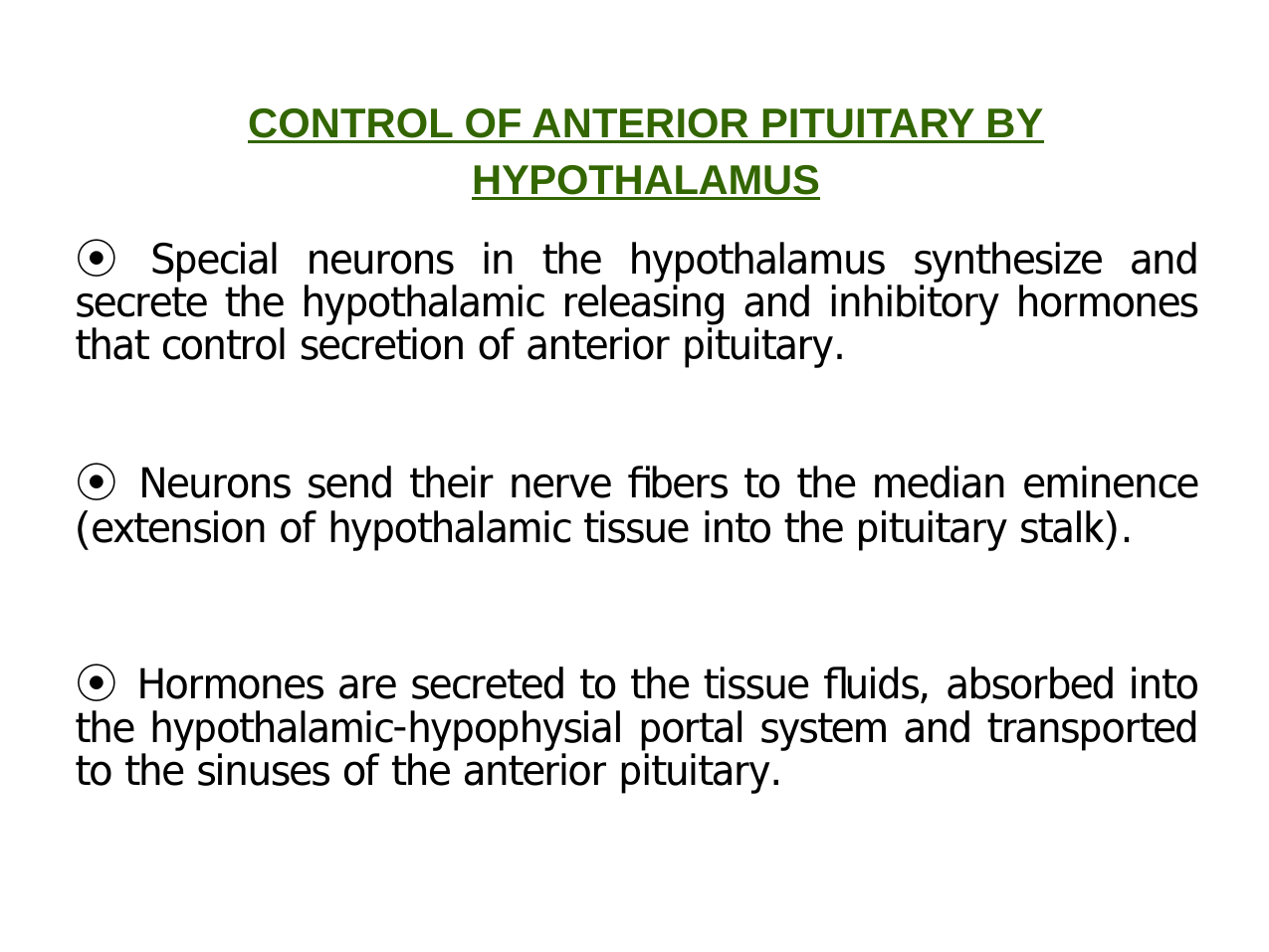

CONTROL OF ANTERIOR PITUITARY BY
HYPOTHALAMUS
⦿ Special neurons in the hypothalamus synthesize and secrete the hypothalamic releasing and inhibitory hormones that control secretion of anterior pituitary.

⦿ Neurons send their nerve fibers to the median eminence (extension of hypothalamic tissue into the pituitary stalk).

⦿ Hormones are secreted to the tissue fluids, absorbed into the hypothalamic-hypophysial portal system and transported to the sinuses of the anterior pituitary.